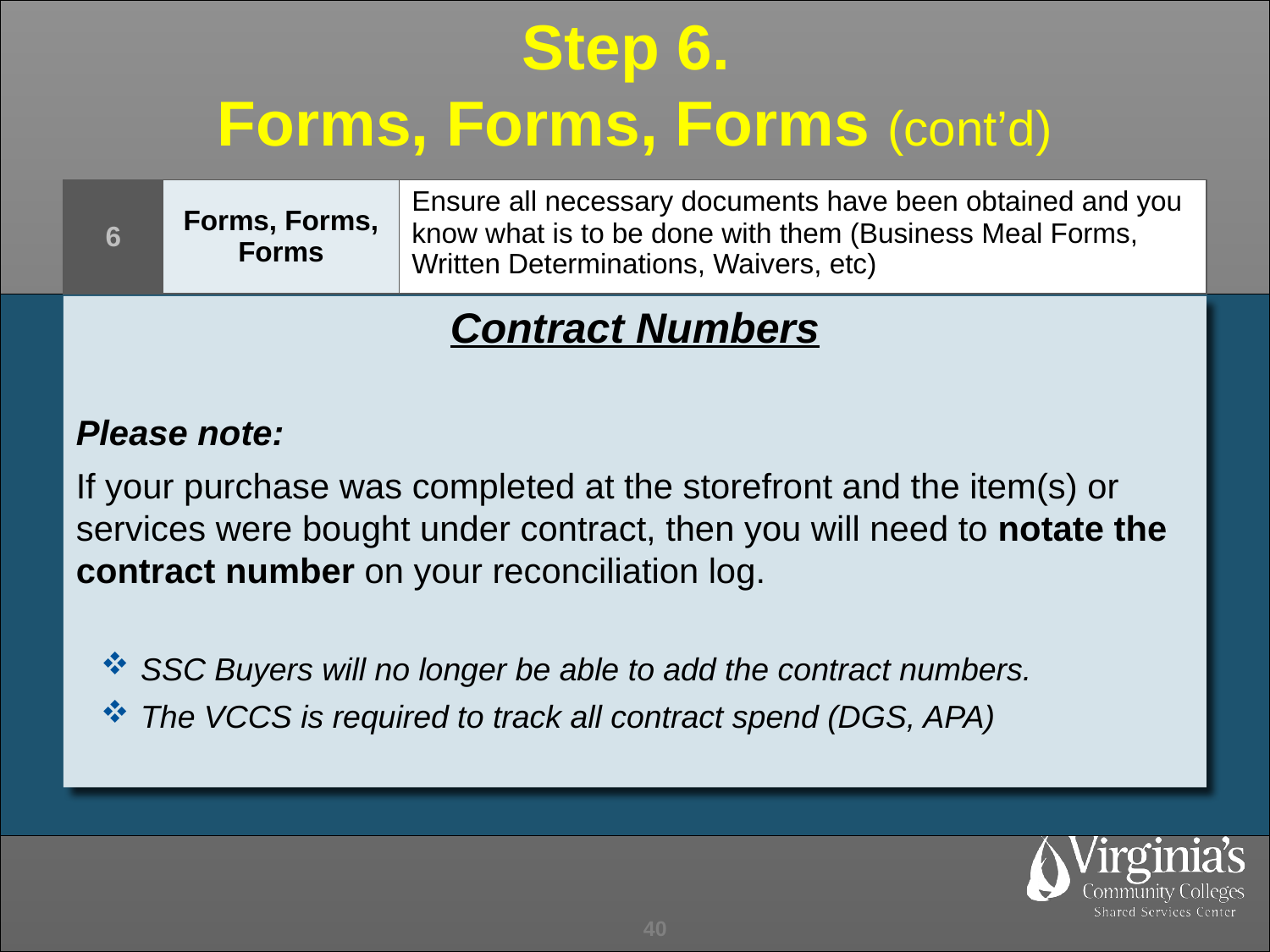

Step 6.
Forms, Forms, Forms (cont’d)
| 6 | Forms, Forms, Forms | Ensure all necessary documents have been obtained and you know what is to be done with them (Business Meal Forms, Written Determinations, Waivers, etc) |
| --- | --- | --- |

Contract Numbers

Please note:
If your purchase was completed at the storefront and the item(s) or services were bought under contract, then you will need to notate the contract number on your reconciliation log.

SSC Buyers will no longer be able to add the contract numbers.
The VCCS is required to track all contract spend (DGS, APA)